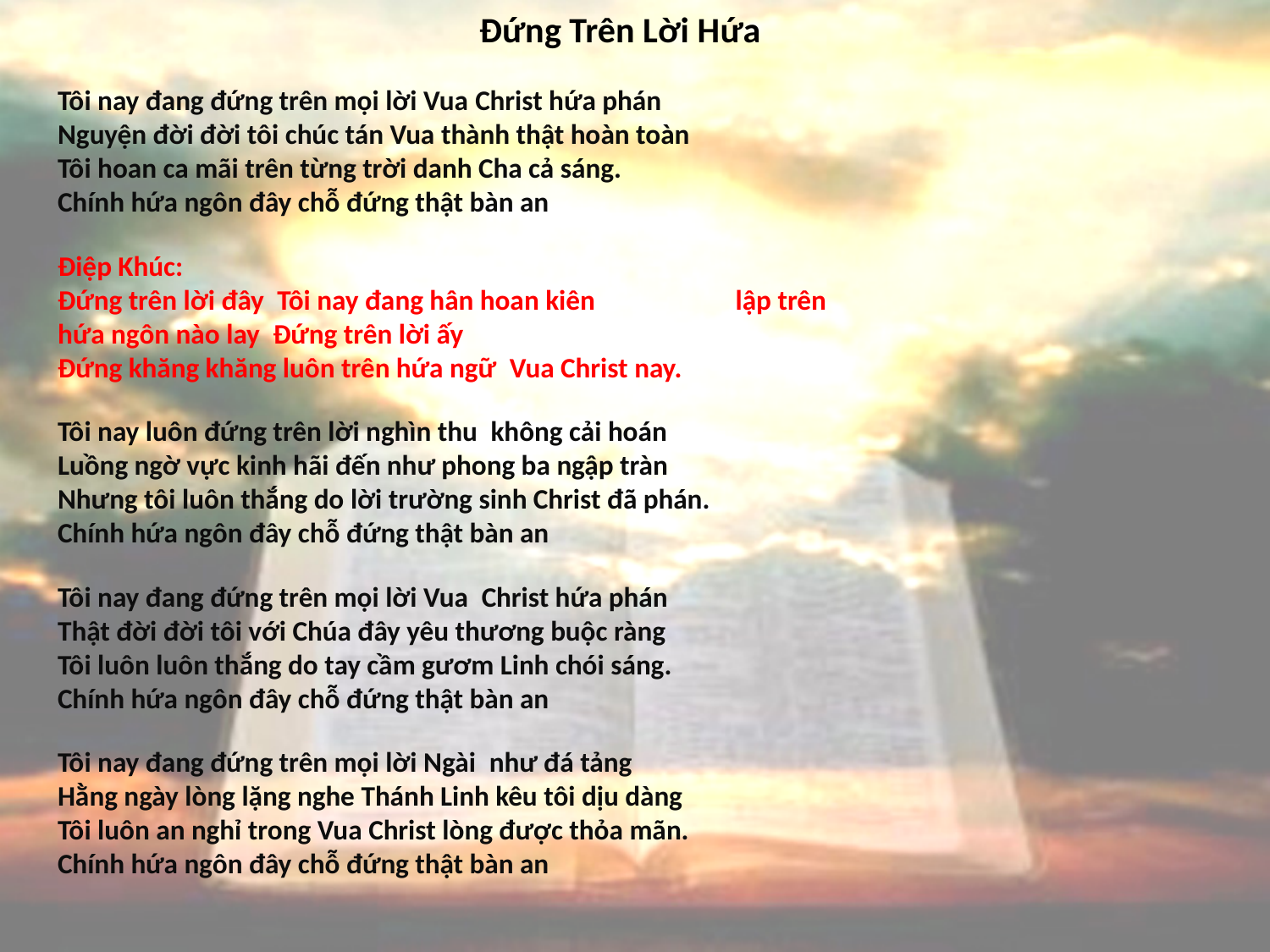

# Đứng Trên Lời Hứa
Tôi nay đang đứng trên mọi lời Vua Christ hứa phán
Nguyện đời đời tôi chúc tán Vua thành thật hoàn toàn
Tôi hoan ca mãi trên từng trời danh Cha cả sáng.
Chính hứa ngôn đây chỗ đứng thật bàn an

Điệp Khúc:
Đứng trên lời đây  Tôi nay đang hân hoan kiên                      lập trên hứa ngôn nào lay  Đứng trên lời ấy
Đứng khăng khăng luôn trên hứa ngữ  Vua Christ nay.

Tôi nay luôn đứng trên lời nghìn thu  không cải hoán
Luồng ngờ vực kinh hãi đến như phong ba ngập tràn
Nhưng tôi luôn thắng do lời trường sinh Christ đã phán.
Chính hứa ngôn đây chỗ đứng thật bàn an

Tôi nay đang đứng trên mọi lời Vua  Christ hứa phán
Thật đời đời tôi với Chúa đây yêu thương buộc ràng
Tôi luôn luôn thắng do tay cầm gươm Linh chói sáng.
Chính hứa ngôn đây chỗ đứng thật bàn an

Tôi nay đang đứng trên mọi lời Ngài  như đá tảng
Hằng ngày lòng lặng nghe Thánh Linh kêu tôi dịu dàng
Tôi luôn an nghỉ trong Vua Christ lòng được thỏa mãn.
Chính hứa ngôn đây chỗ đứng thật bàn an